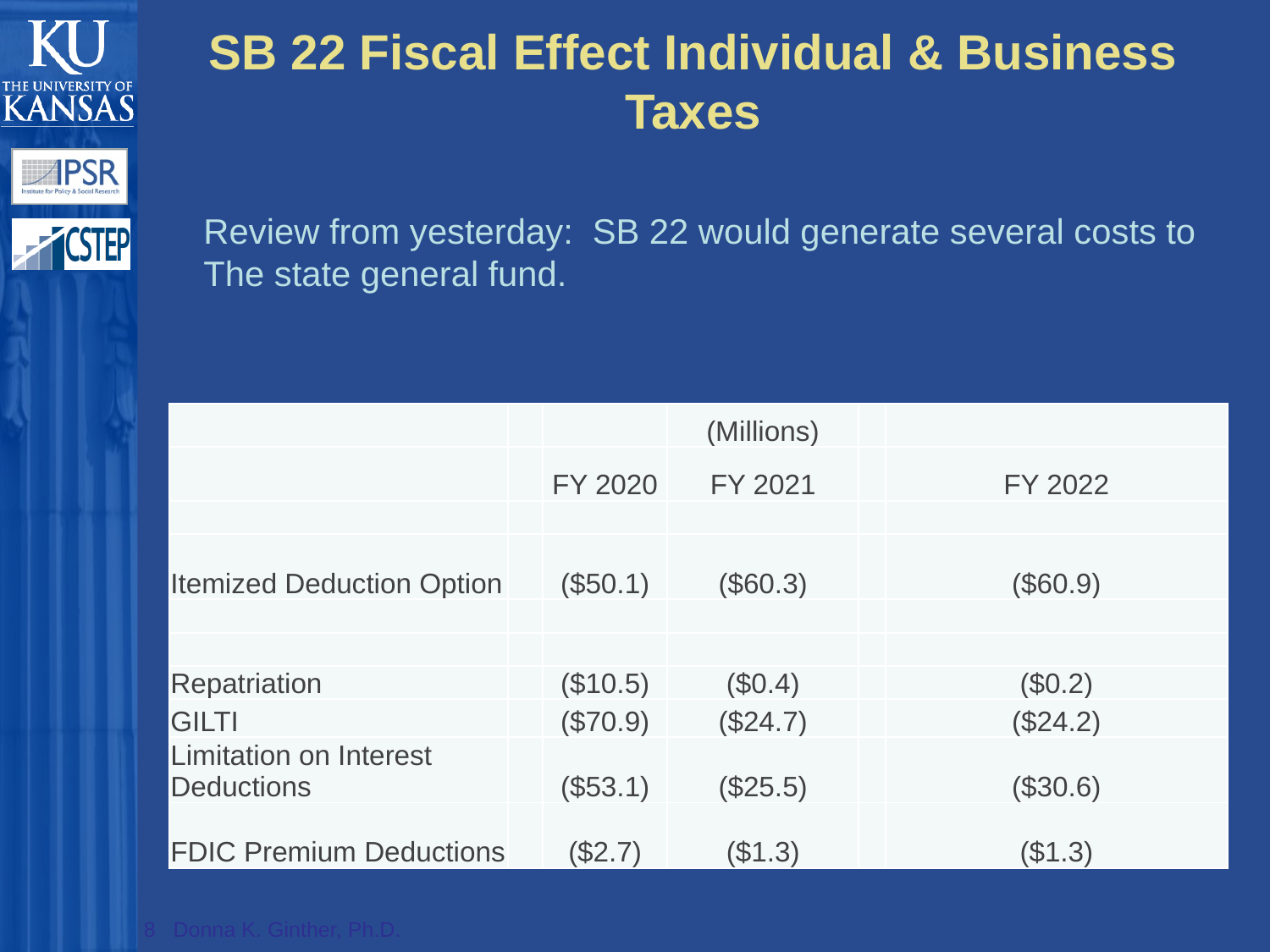

# SB 22 Fiscal Effect Individual & Business Taxes
Review from yesterday:  SB 22 would generate several costs to
The state general fund.
|  |  |  | (Millions) |  |  |
| --- | --- | --- | --- | --- | --- |
|  |  | FY 2020 | FY 2021 |  | FY 2022 |
|  |  |  |  |  |  |
| Itemized Deduction Option |  | ($50.1) | ($60.3) |  | ($60.9) |
|  |  |  |  |  |  |
|  |  |  |  |  |  |
| Repatriation |  | ($10.5) | ($0.4) |  | ($0.2) |
| GILTI |  | ($70.9) | ($24.7) |  | ($24.2) |
| Limitation on Interest Deductions |  | ($53.1) | ($25.5) |  | ($30.6) |
| FDIC Premium Deductions |  | ($2.7) | ($1.3) |  | ($1.3) |